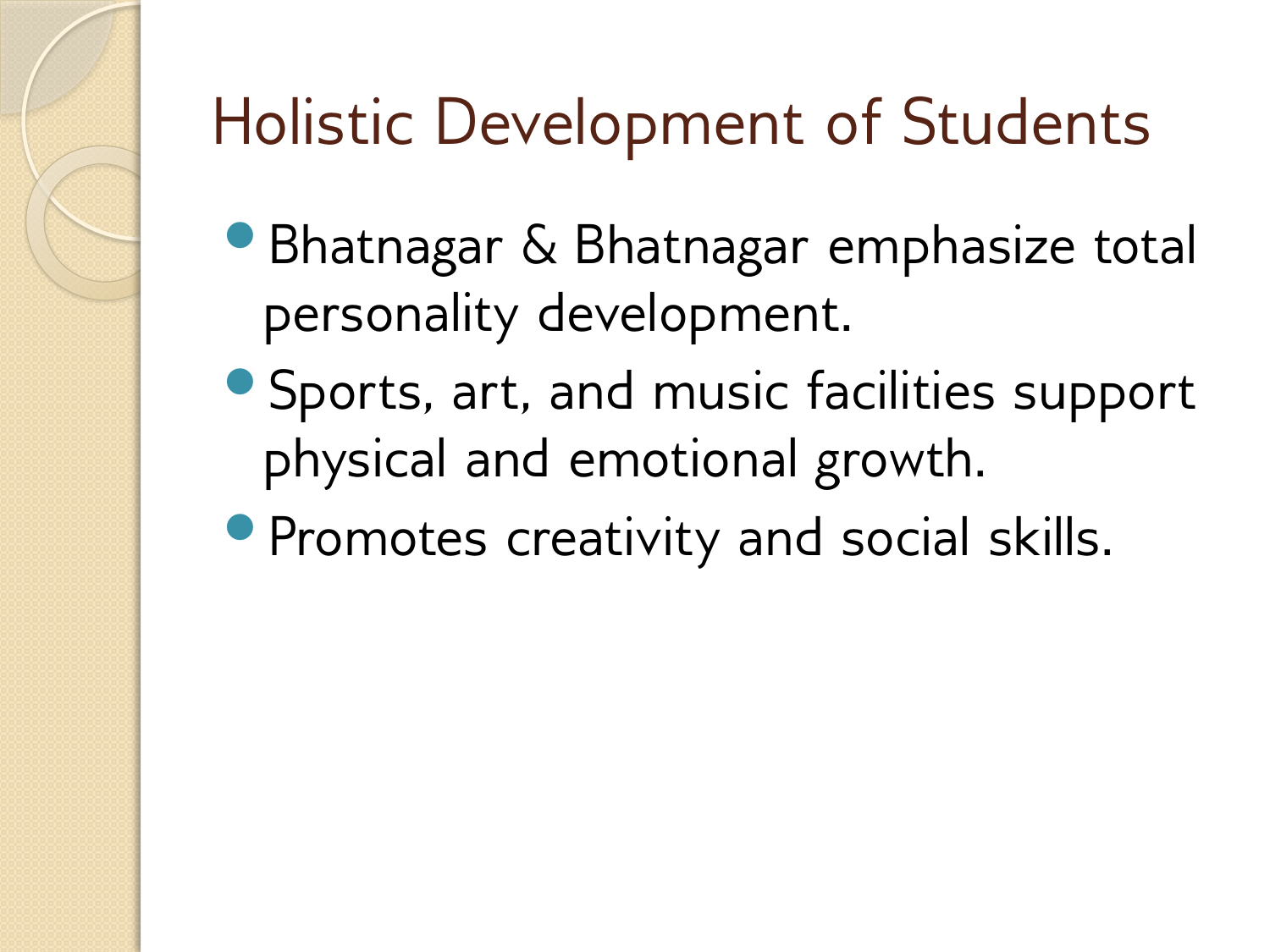

# Holistic Development of Students
Bhatnagar & Bhatnagar emphasize total personality development.
Sports, art, and music facilities support physical and emotional growth.
Promotes creativity and social skills.